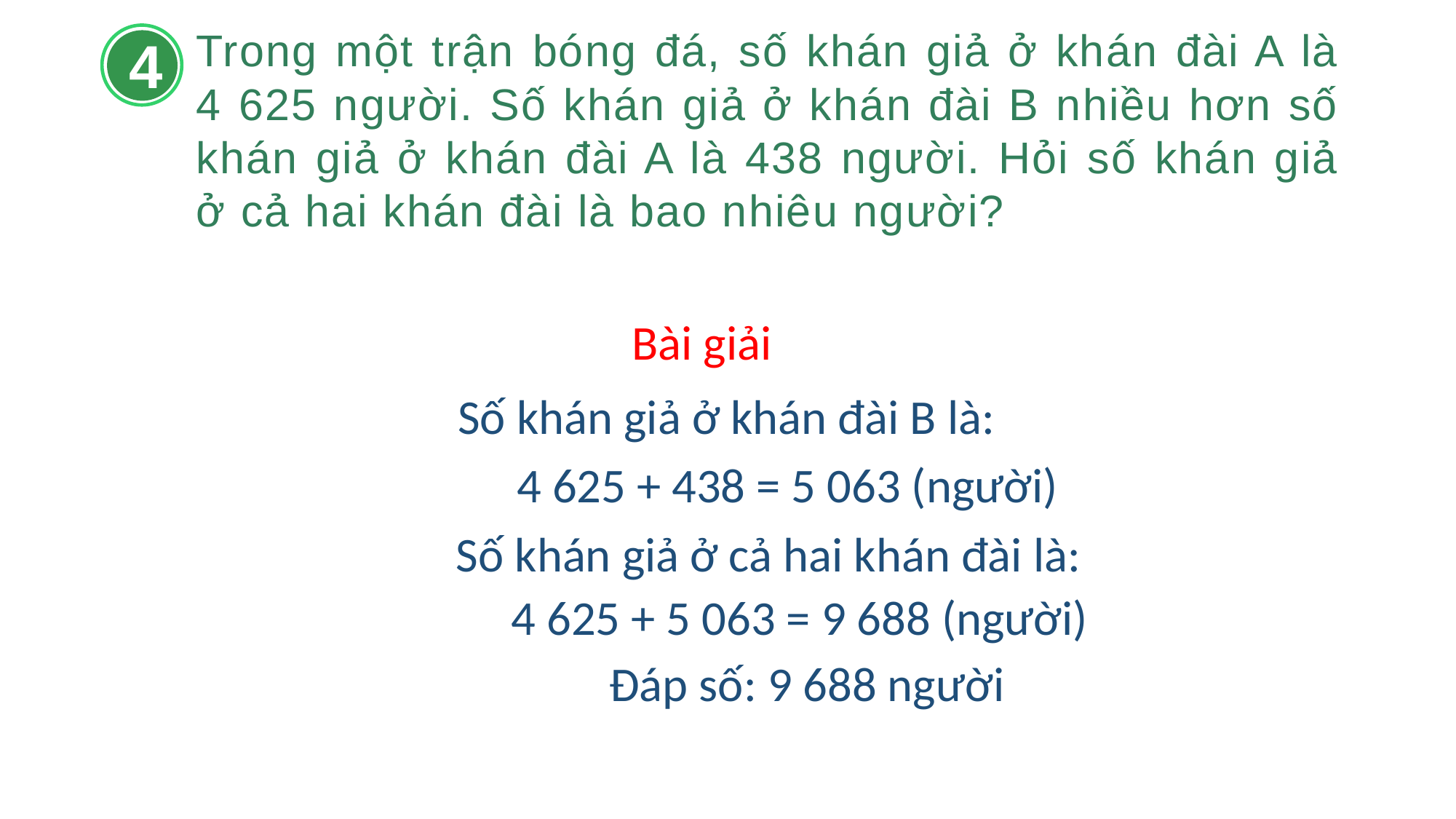

Trong một trận bóng đá, số khán giả ở khán đài A là 4 625 người. Số khán giả ở khán đài B nhiều hơn số khán giả ở khán đài A là 438 người. Hỏi số khán giả ở cả hai khán đài là bao nhiêu người?
4

Bài giải
Số khán giả ở khán đài B là:
4 625 + 438 = 5 063 (người)
Số khán giả ở cả hai khán đài là:
4 625 + 5 063 = 9 688 (người)
Đáp số: 9 688 người